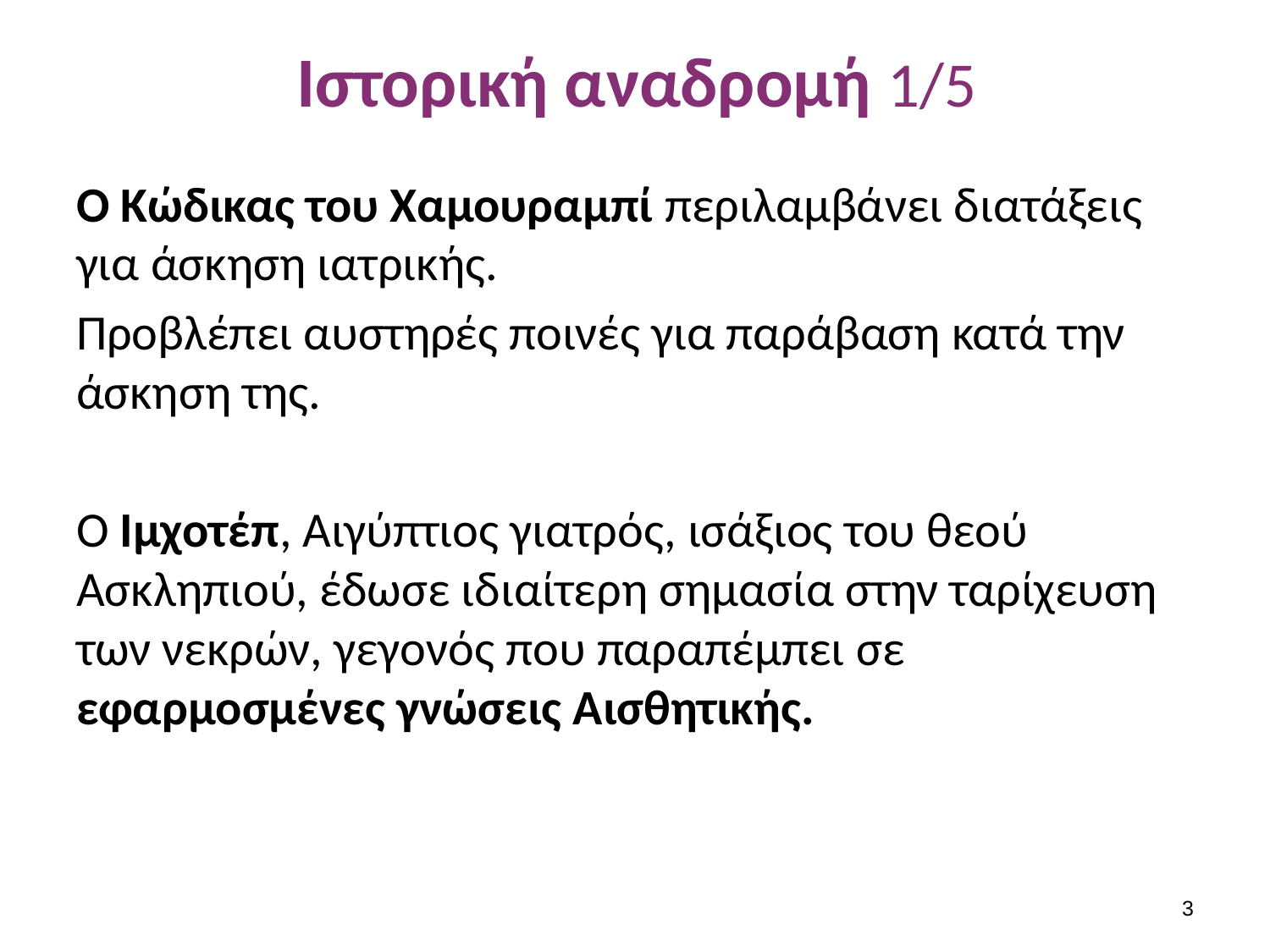

# Ιστορική αναδρομή 1/5
Ο Κώδικας του Χαμουραμπί περιλαμβάνει διατάξεις για άσκηση ιατρικής.
Προβλέπει αυστηρές ποινές για παράβαση κατά την άσκηση της.

Ο Ιμχοτέπ, Αιγύπτιος γιατρός, ισάξιος του θεού Ασκληπιού, έδωσε ιδιαίτερη σημασία στην ταρίχευση των νεκρών, γεγονός που παραπέμπει σε εφαρμοσμένες γνώσεις Αισθητικής.

3